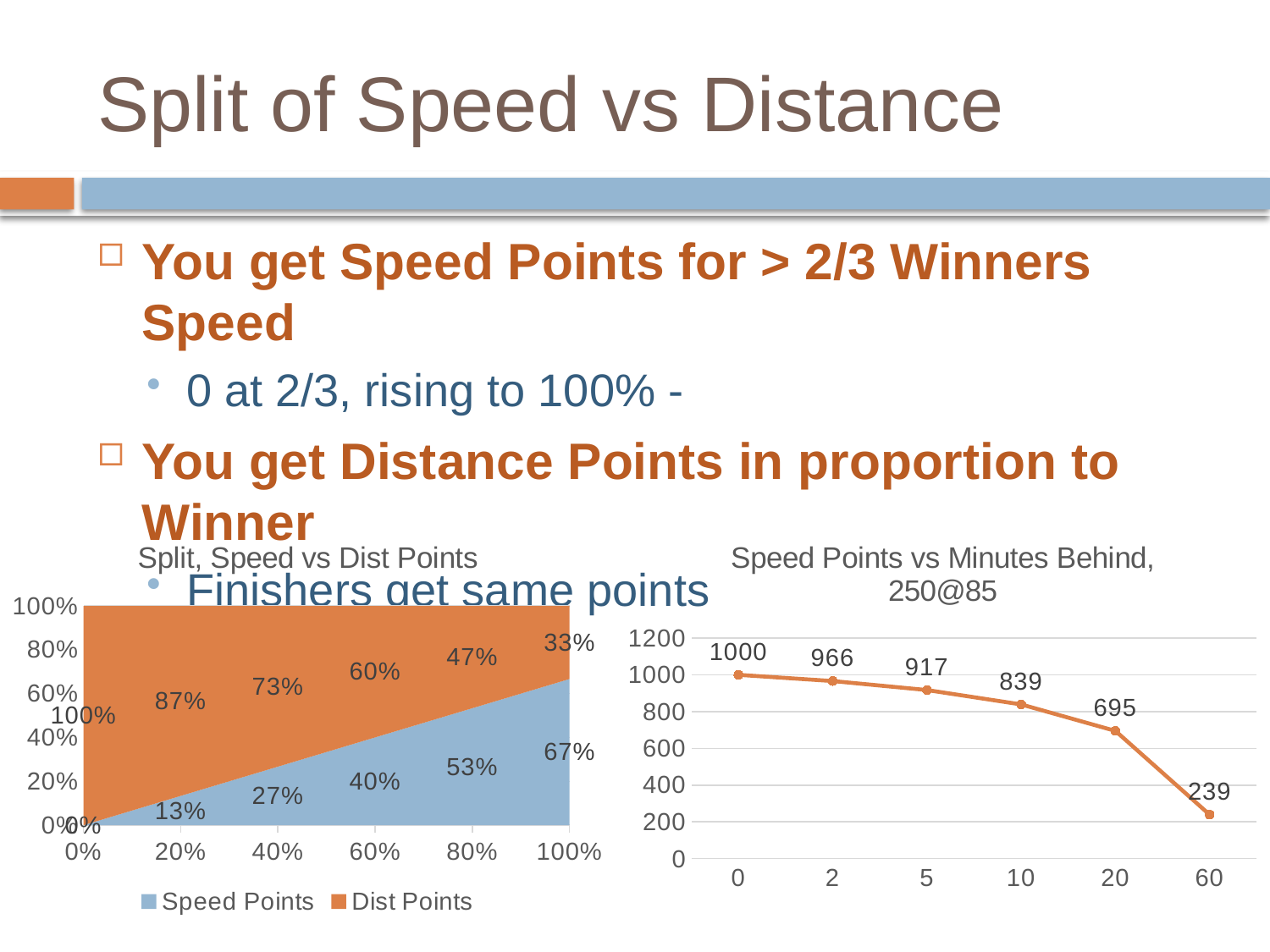

# Split of Speed vs Distance
You get Speed Points for > 2/3 Winners Speed
0 at 2/3, rising to 100% -
You get Distance Points in proportion to Winner
Finishers get same points

### Chart: Split, Speed vs Dist Points

| Category | Speed Points | Dist Points |
|---|---|---|
| 0 | 0.0 | 1.0 |
| 0.2 | 0.13333333333333333 | 0.8666666666666667 |
| 0.4 | 0.26666666666666666 | 0.7333333333333334 |
| 0.6 | 0.39999999999999997 | 0.6000000000000001 |
| 0.8 | 0.5333333333333333 | 0.4666666666666667 |
| 1 | 0.6666666666666666 | 0.33333333333333337 |

[unsupported chart]